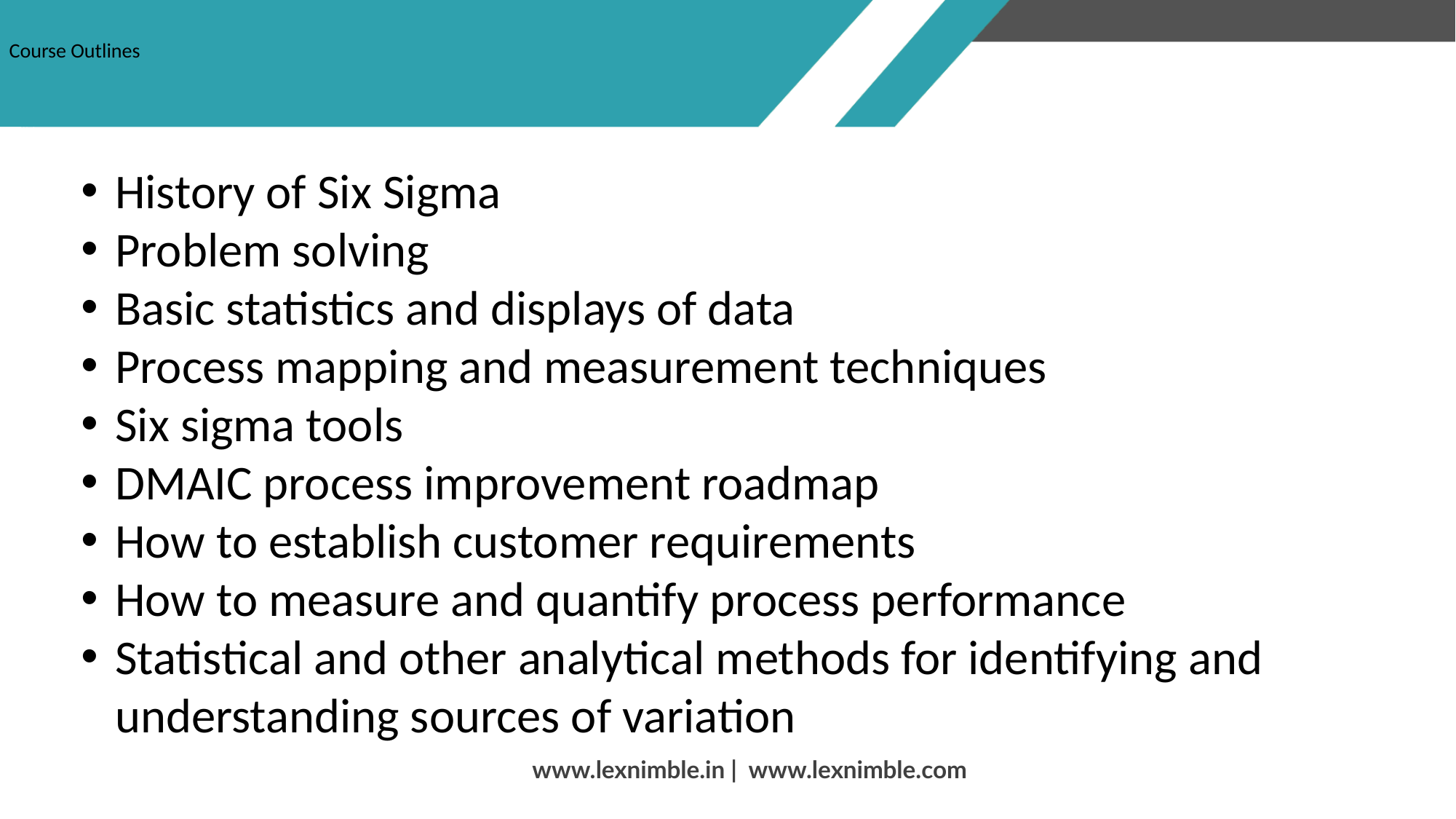

# Course Outlines
History of Six Sigma
Problem solving
Basic statistics and displays of data
Process mapping and measurement techniques
Six sigma tools
DMAIC process improvement roadmap
How to establish customer requirements
How to measure and quantify process performance
Statistical and other analytical methods for identifying and understanding sources of variation